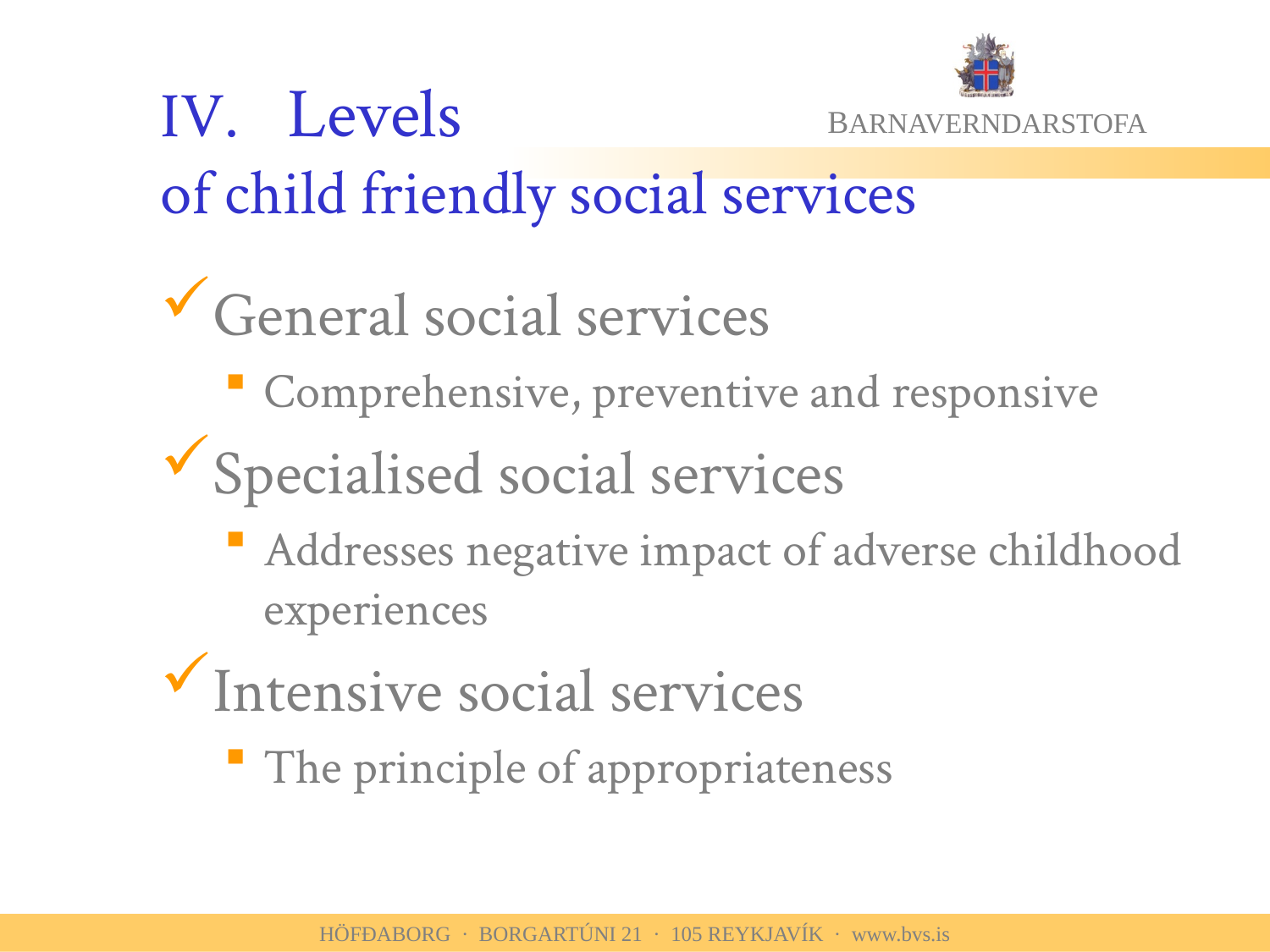

# IV.	Levels of child friendly social services
General social services
Comprehensive, preventive and responsive
Specialised social services
Addresses negative impact of adverse childhood experiences
Intensive social services
The principle of appropriateness